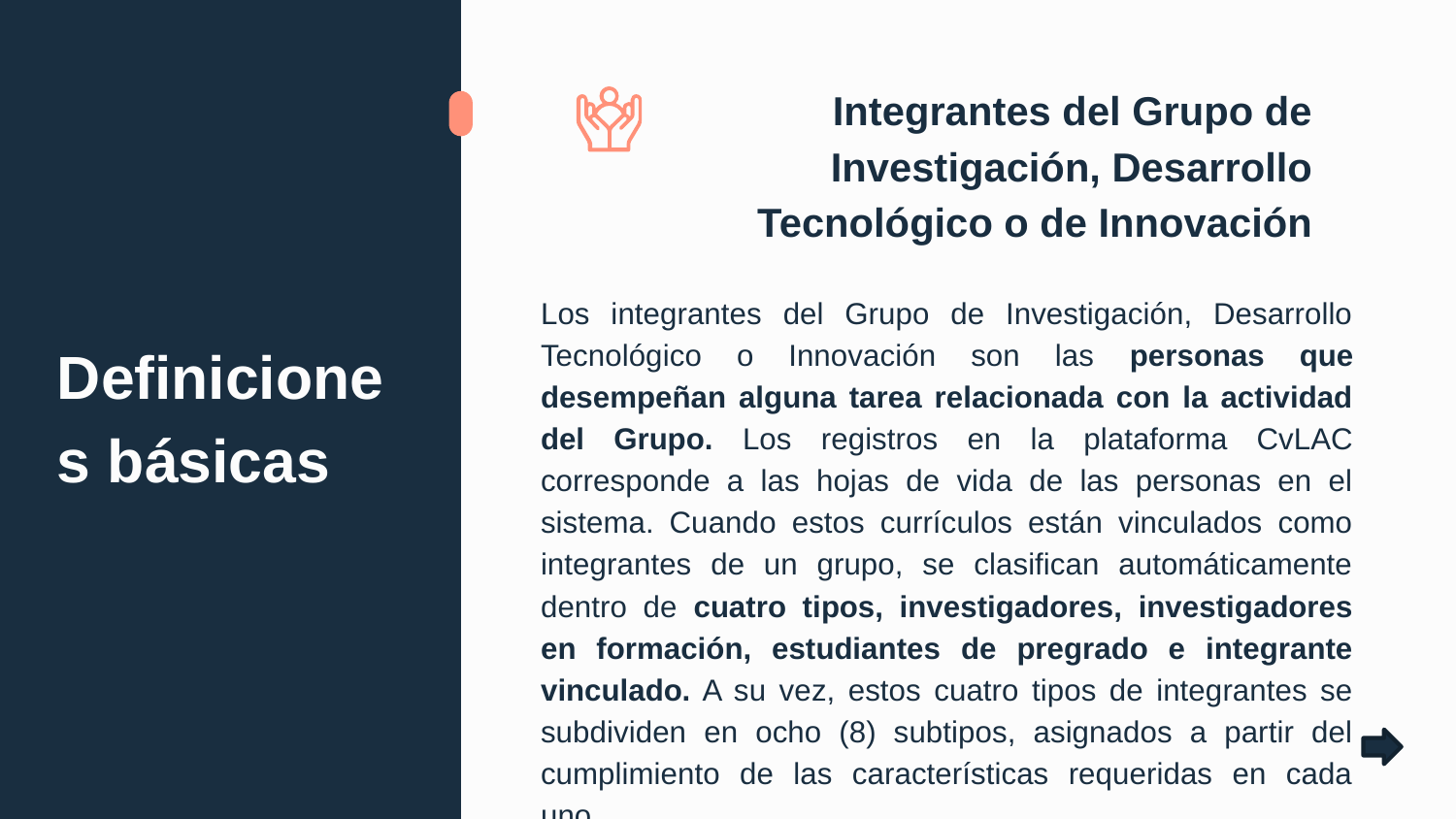

Integrantes del Grupo de Investigación, Desarrollo Tecnológico o de Innovación

# Definiciones básicas
Los integrantes del Grupo de Investigación, Desarrollo Tecnológico o Innovación son las personas que desempeñan alguna tarea relacionada con la actividad del Grupo. Los registros en la plataforma CvLAC corresponde a las hojas de vida de las personas en el sistema. Cuando estos currículos están vinculados como integrantes de un grupo, se clasifican automáticamente dentro de cuatro tipos, investigadores, investigadores en formación, estudiantes de pregrado e integrante vinculado. A su vez, estos cuatro tipos de integrantes se subdividen en ocho (8) subtipos, asignados a partir del cumplimiento de las características requeridas en cada uno.